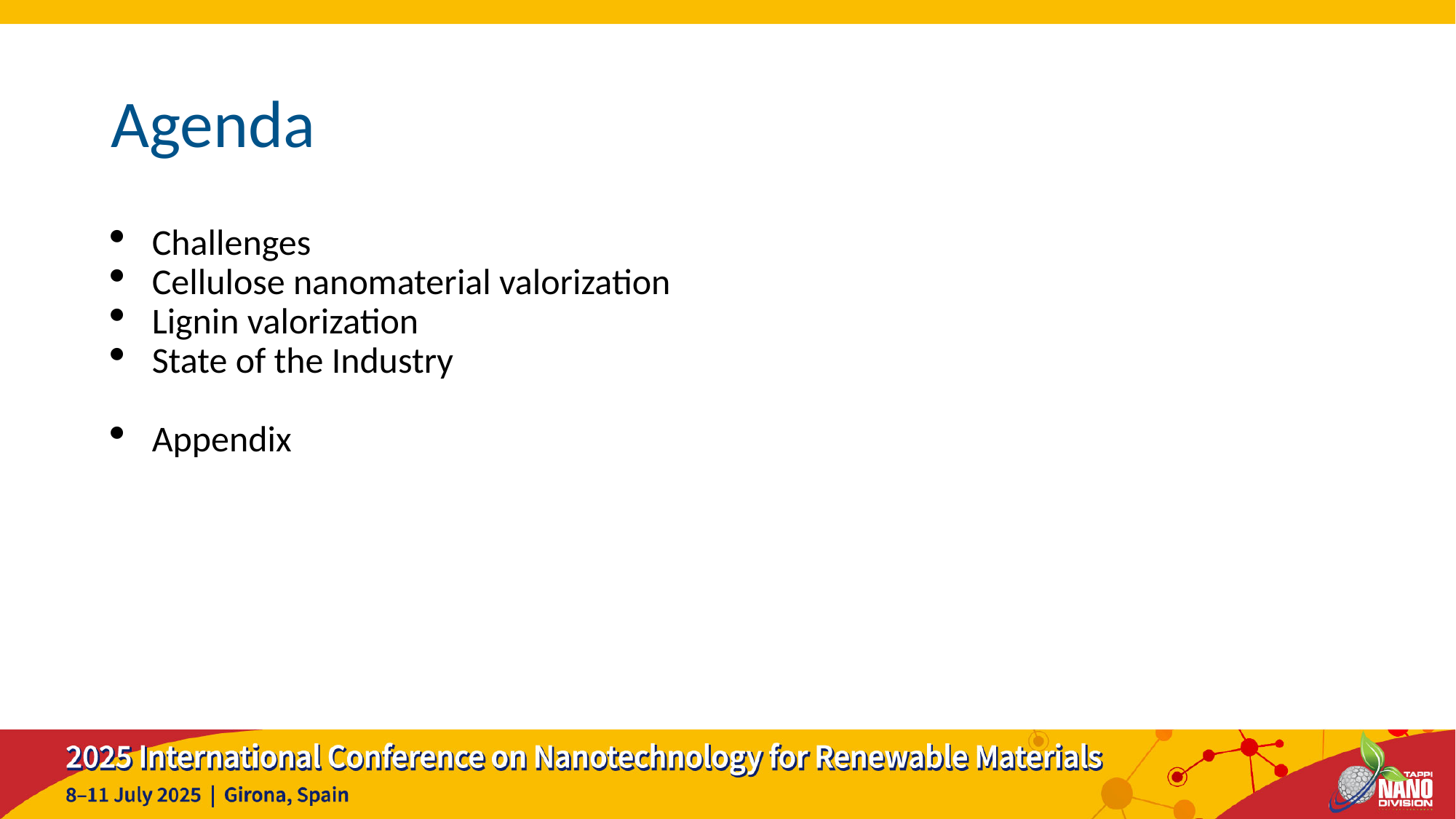

# Agenda
Challenges
Cellulose nanomaterial valorization
Lignin valorization
State of the Industry

Appendix